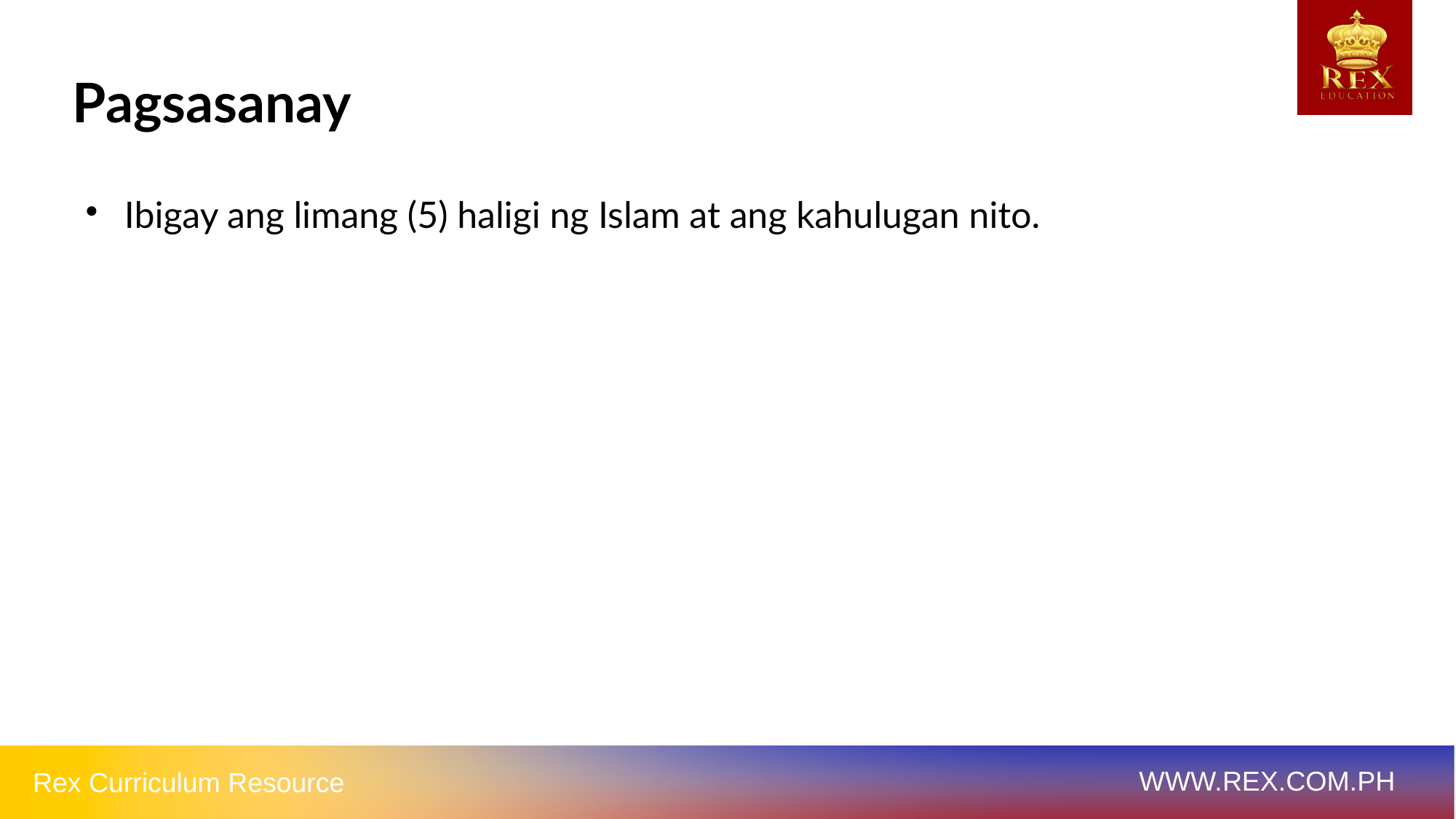

# Pagsasanay
Ibigay ang limang (5) haligi ng Islam at ang kahulugan nito.